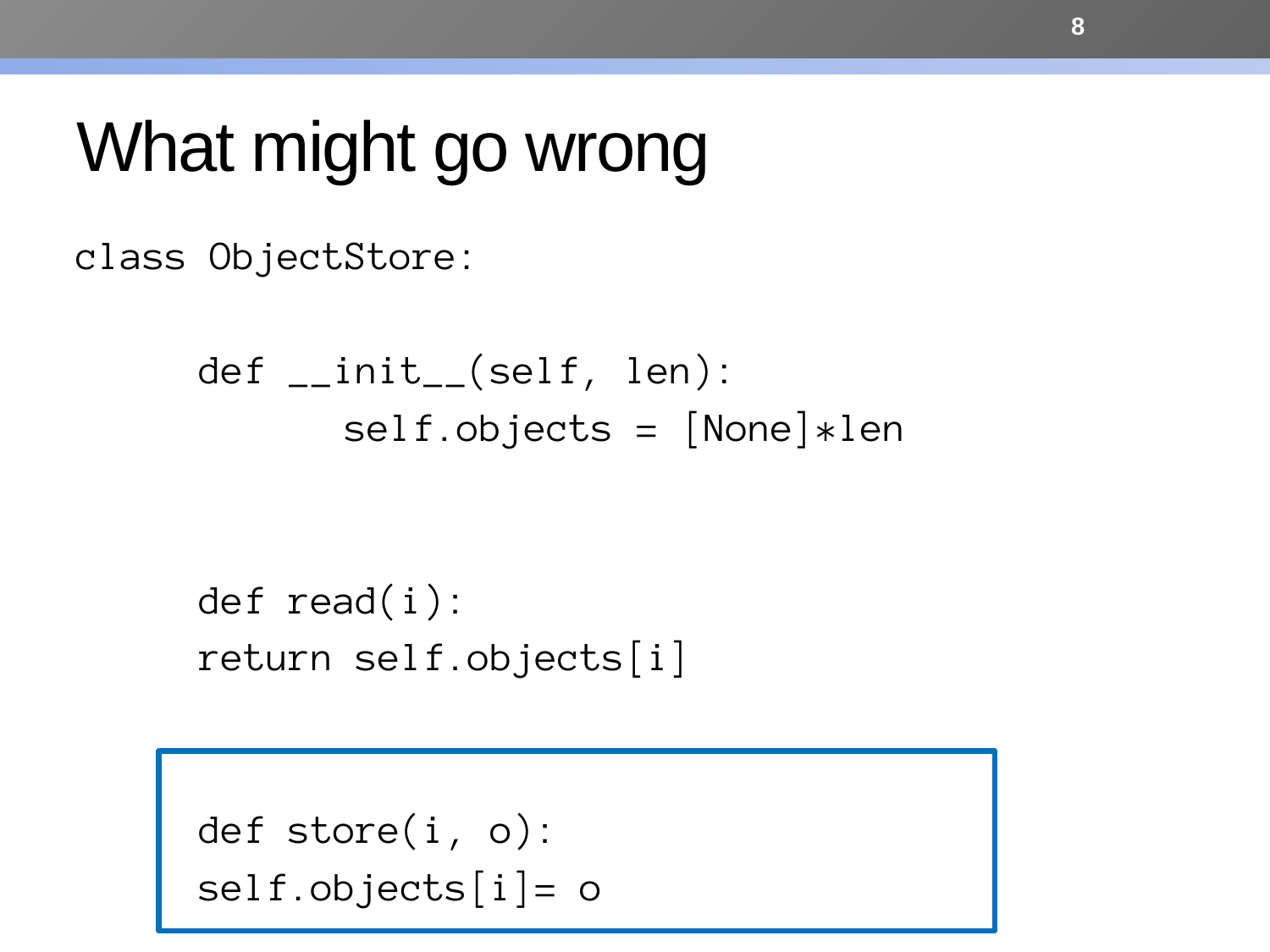

8
# What might go wrong
class ObjectStore:

	def __init__(self, len):
            self.objects = [None]*len

	def read(i):
		return self.objects[i]

	def store(i, o):
		self.objects[i]= o